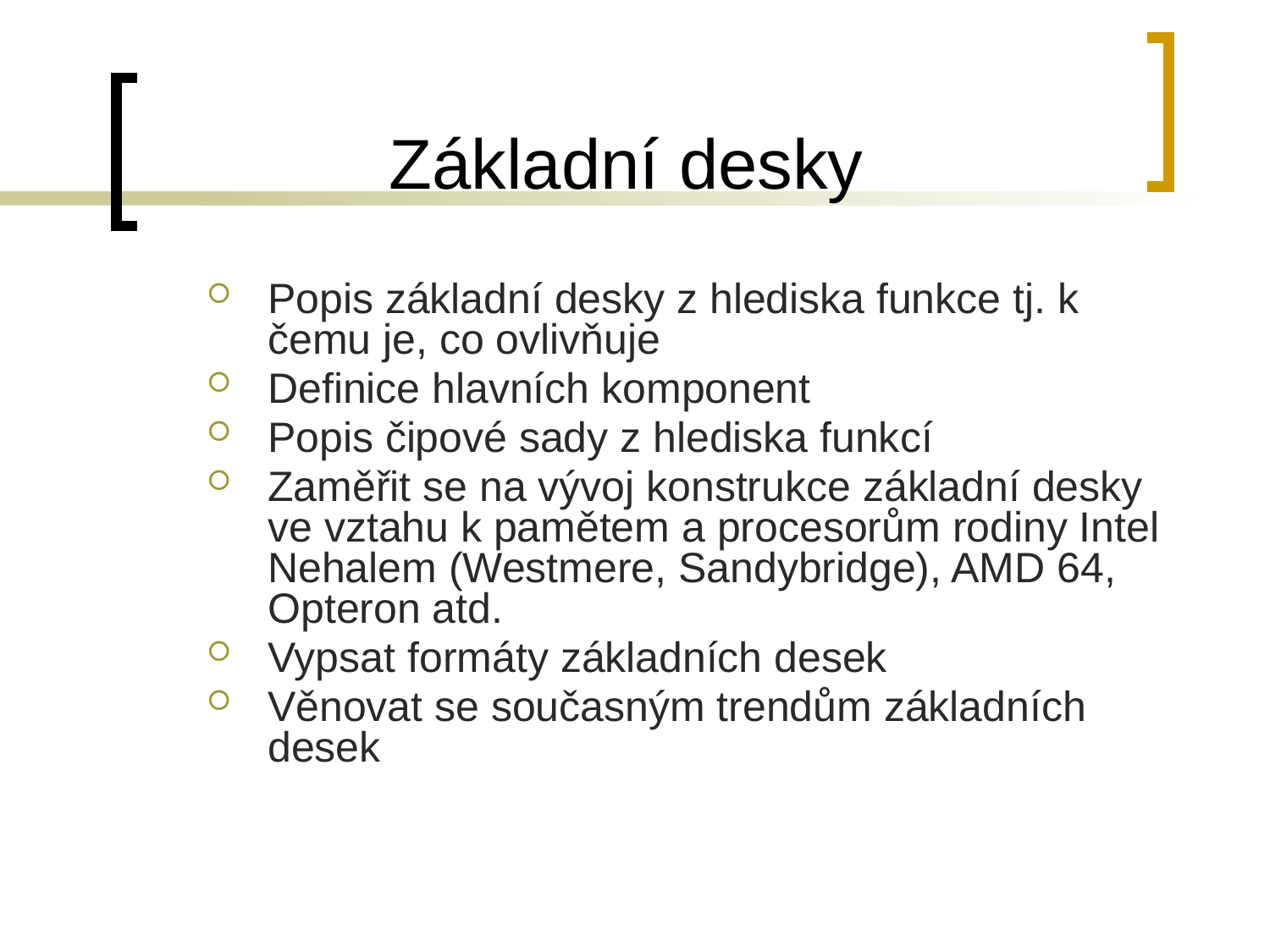

# Základní desky
Popis základní desky z hlediska funkce tj. k čemu je, co ovlivňuje
Definice hlavních komponent
Popis čipové sady z hlediska funkcí
Zaměřit se na vývoj konstrukce základní desky ve vztahu k pamětem a procesorům rodiny Intel Nehalem (Westmere, Sandybridge), AMD 64, Opteron atd.
Vypsat formáty základních desek
Věnovat se současným trendům základních desek